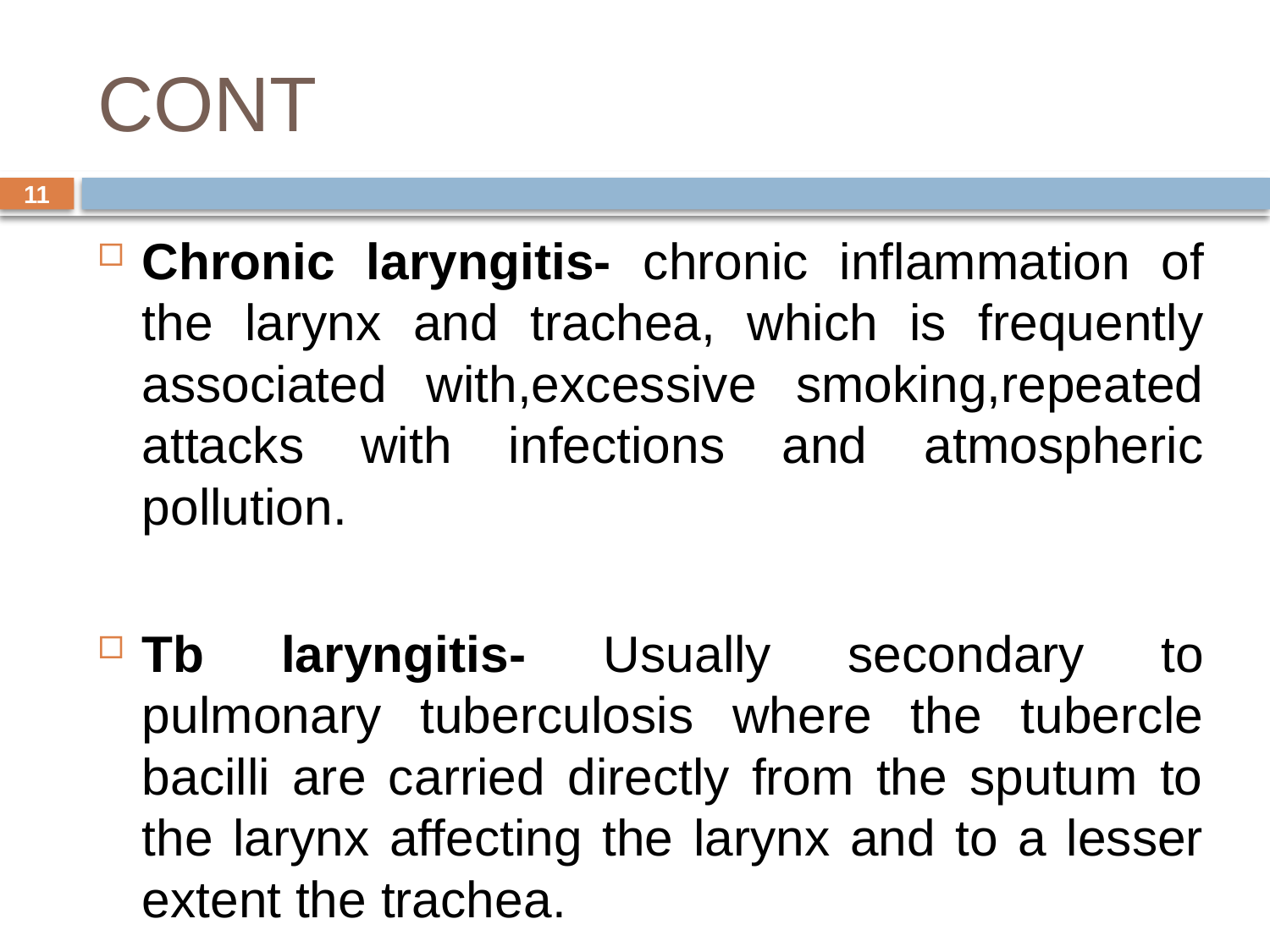

# CONT
11
Chronic laryngitis- chronic inflammation of the larynx and trachea, which is frequently associated with,excessive smoking,repeated attacks with infections and atmospheric pollution.

Tb laryngitis- Usually secondary to pulmonary tuberculosis where the tubercle bacilli are carried directly from the sputum to the larynx affecting the larynx and to a lesser extent the trachea.